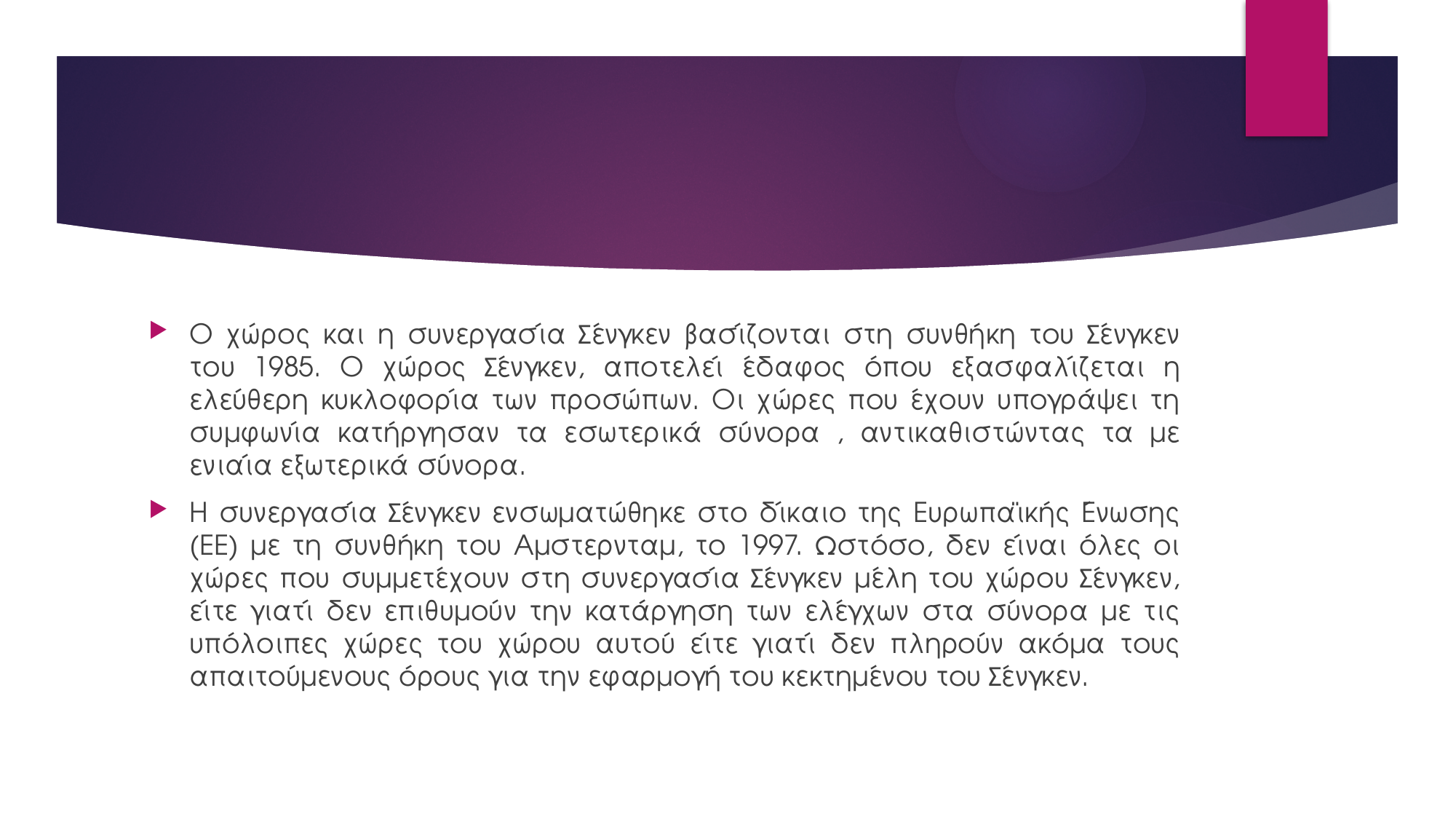

#
Ο χώρος και η συνεργασία Σένγκεν βασίζονται στη συνθήκη του Σένγκεν του 1985. Ο χώρος Σένγκεν, αποτελεί έδαφος όπου εξασφαλίζεται η ελεύθερη κυκλοφορία των προσώπων. Οι χώρες που έχουν υπογράψει τη συμφωνία κατήργησαν τα εσωτερικά σύνορα , αντικαθιστώντας τα με ενιαία εξωτερικά σύνορα.
Η συνεργασία Σένγκεν ενσωματώθηκε στο δίκαιο της Ευρωπαϊκής Ένωσης (ΕΕ) με τη συνθήκη του Αμστερνταμ, το 1997. Ωστόσο, δεν είναι όλες οι χώρες που συμμετέχουν στη συνεργασία Σένγκεν μέλη του χώρου Σένγκεν, είτε γιατί δεν επιθυμούν την κατάργηση των ελέγχων στα σύνορα με τις υπόλοιπες χώρες του χώρου αυτού είτε γιατί δεν πληρούν ακόμα τους απαιτούμενους όρους για την εφαρμογή του κεκτημένου του Σένγκεν.